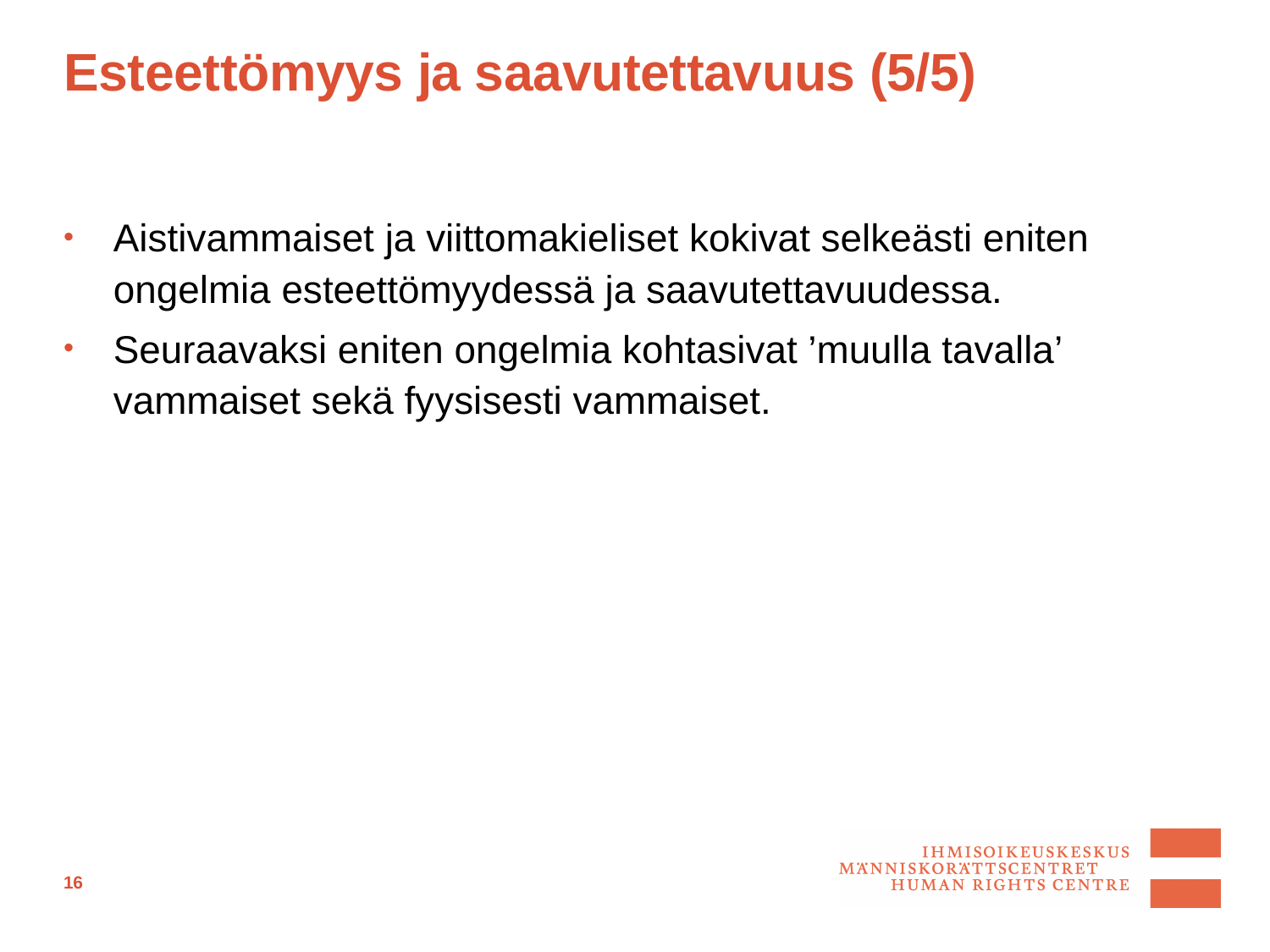

# Esteettömyys ja saavutettavuus (5/5)
Aistivammaiset ja viittomakieliset kokivat selkeästi eniten ongelmia esteettömyydessä ja saavutettavuudessa.
Seuraavaksi eniten ongelmia kohtasivat ’muulla tavalla’ vammaiset sekä fyysisesti vammaiset.
16